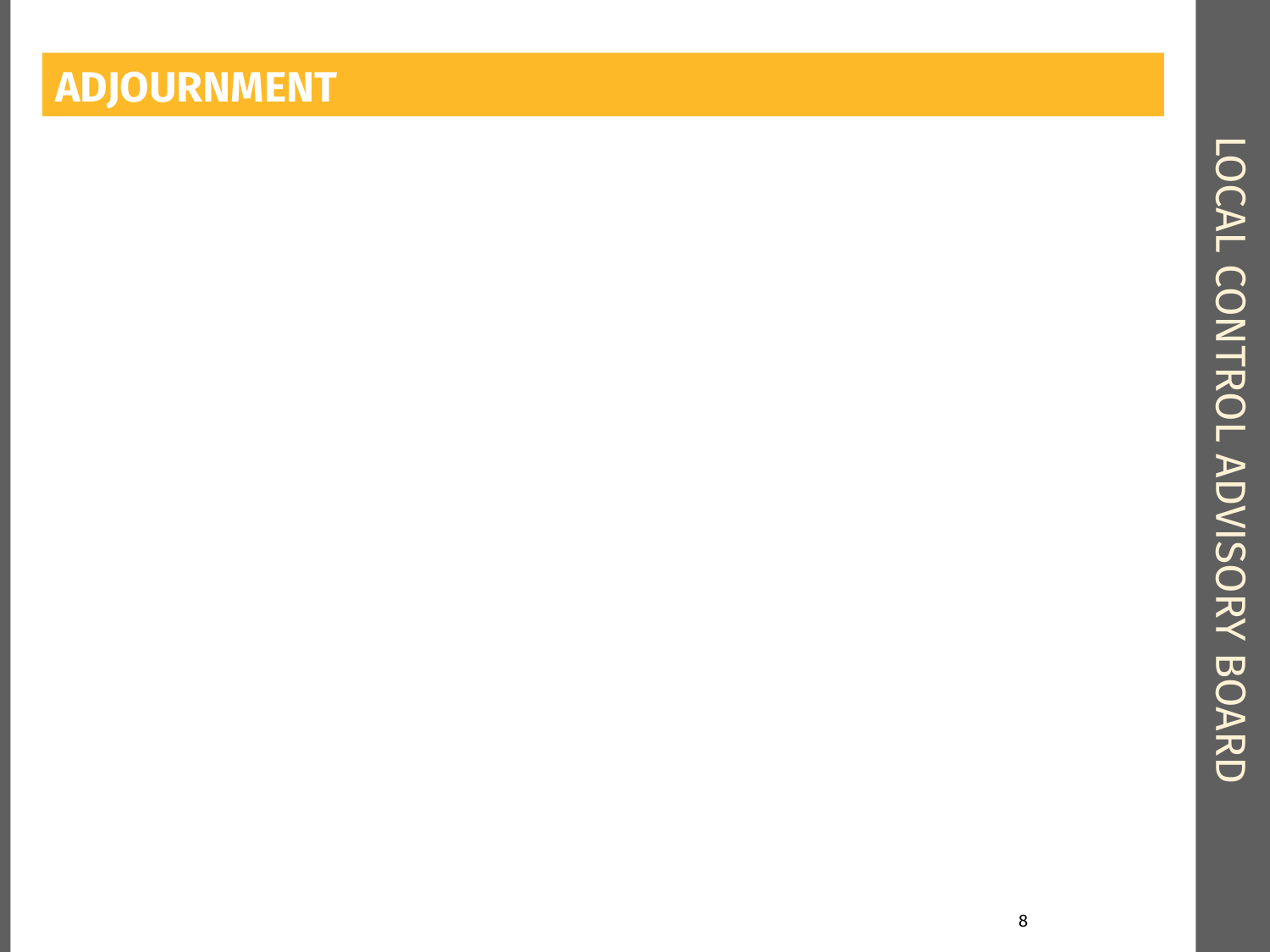

ADJOURNMENT
# Local control advisory board

8